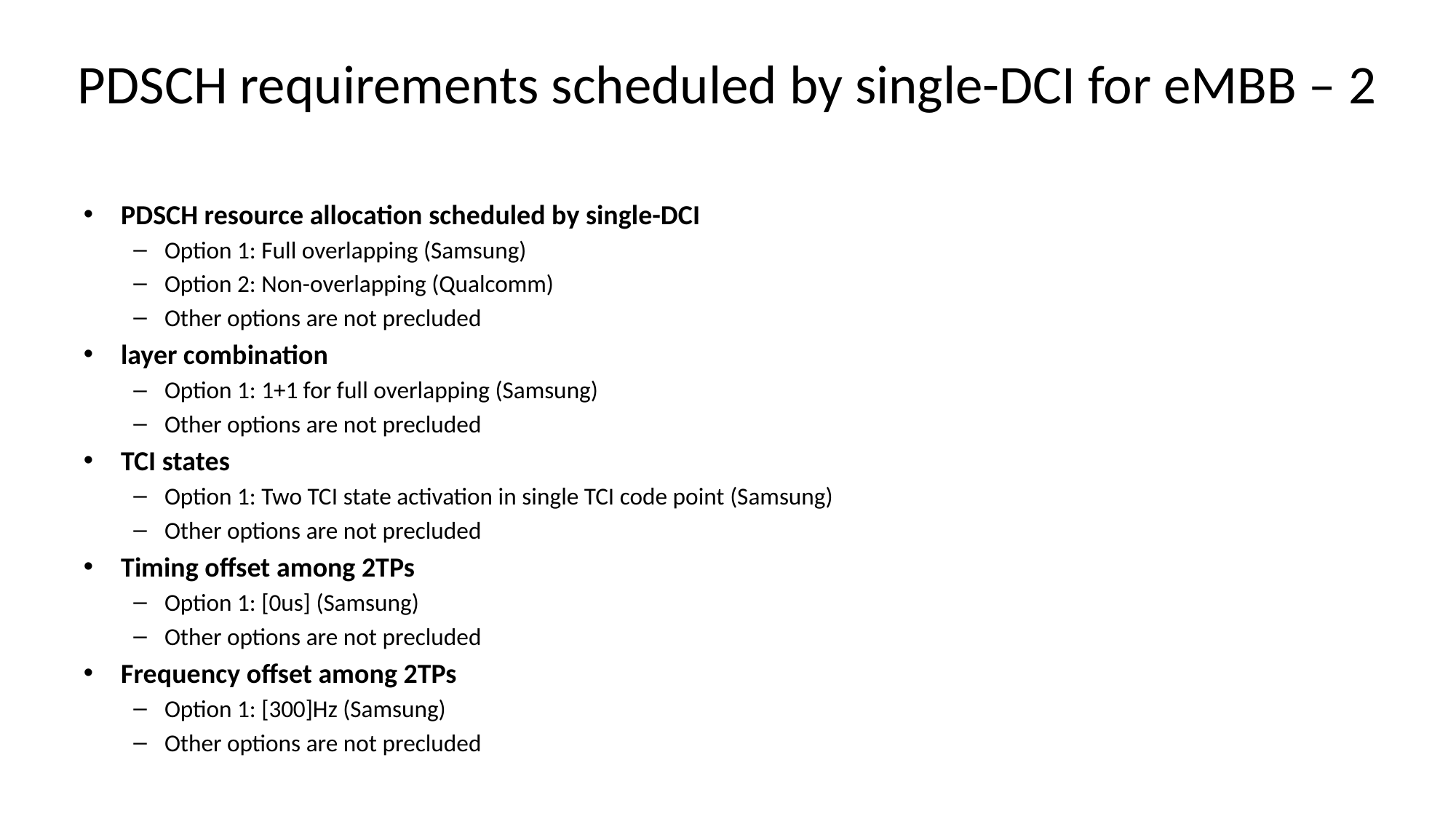

# PDSCH requirements scheduled by single-DCI for eMBB – 2
PDSCH resource allocation scheduled by single-DCI
Option 1: Full overlapping (Samsung)
Option 2: Non-overlapping (Qualcomm)
Other options are not precluded
layer combination
Option 1: 1+1 for full overlapping (Samsung)
Other options are not precluded
TCI states
Option 1: Two TCI state activation in single TCI code point (Samsung)
Other options are not precluded
Timing offset among 2TPs
Option 1: [0us] (Samsung)
Other options are not precluded
Frequency offset among 2TPs
Option 1: [300]Hz (Samsung)
Other options are not precluded